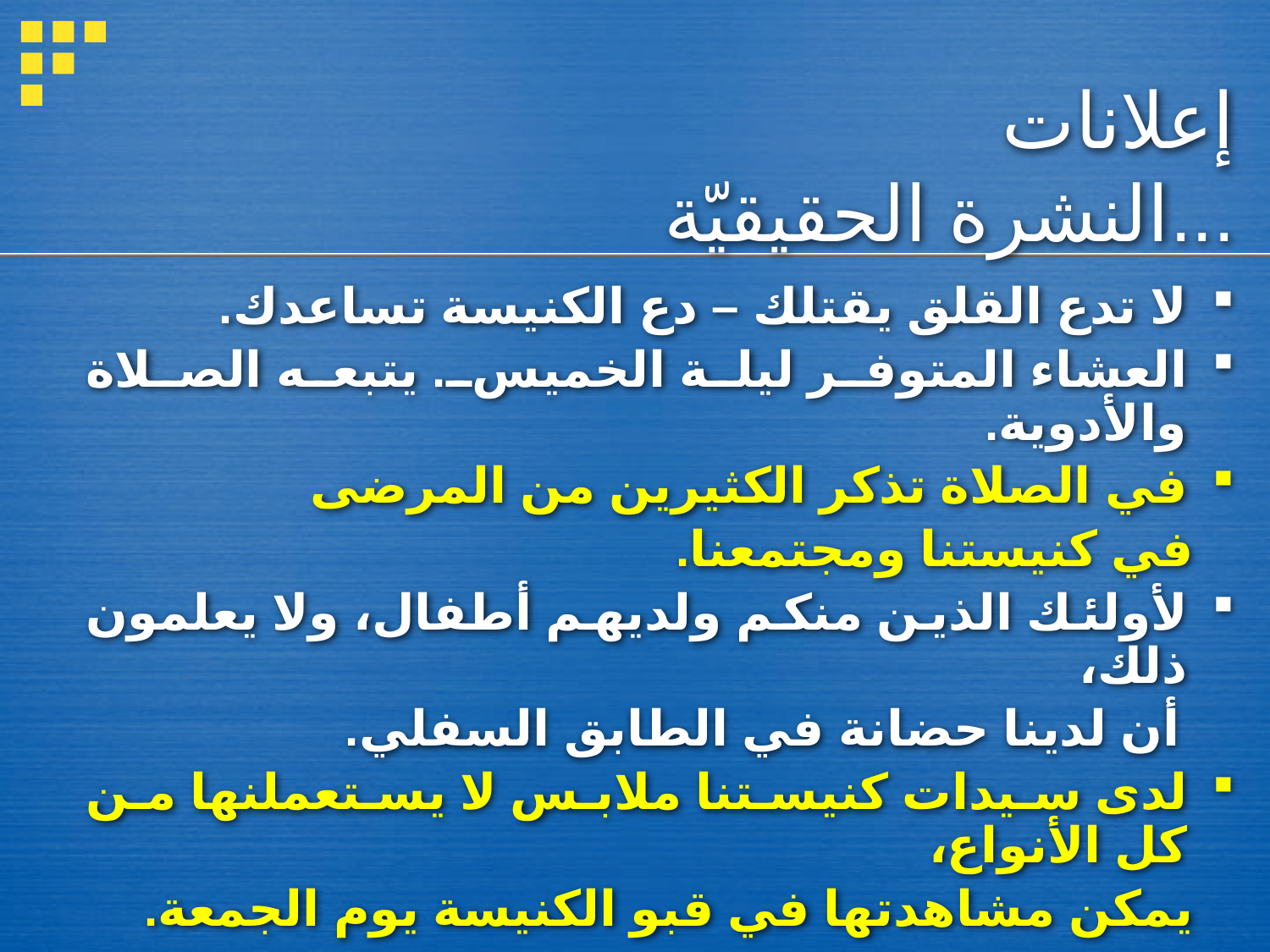

# إعلانات النشرة الحقيقيّة...
لا تدع القلق يقتلك – دع الكنيسة تساعدك.
العشاء المتوفر ليلة الخميس. يتبعه الصلاة والأدوية.
في الصلاة تذكر الكثيرين من المرضى
   في كنيستنا ومجتمعنا.
لأولئك الذين منكم ولديهم أطفال، ولا يعلمون ذلك،
    أن لدينا حضانة في الطابق السفلي.
لدى سيدات كنيستنا ملابس لا يستعملنها من كل الأنواع،
   يمكن مشاهدتها في قبو الكنيسة يوم الجمعة.